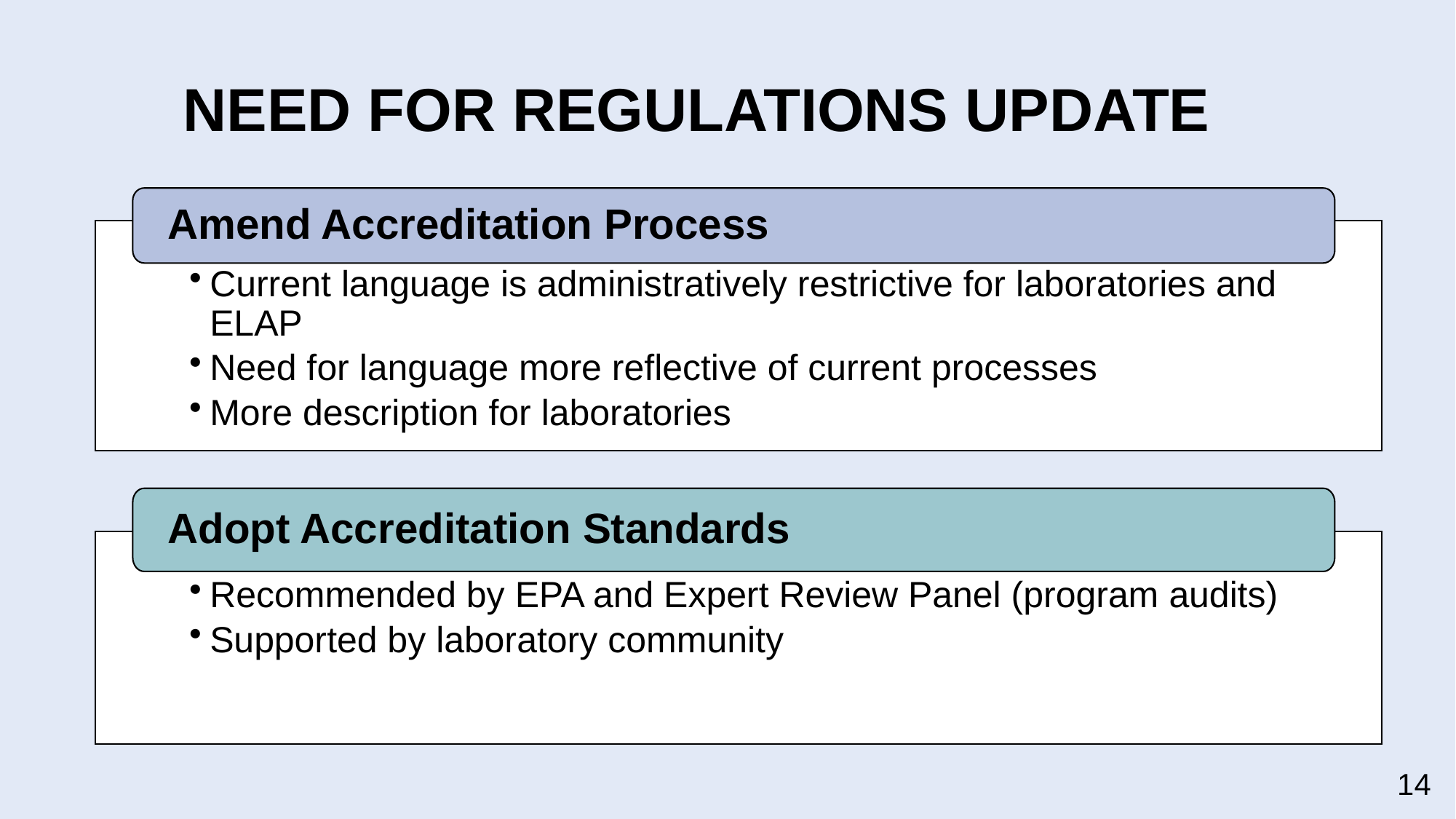

# NEED FOR REGULATIONS UPDATE
Amend Accreditation Process
Current language is administratively restrictive for laboratories and ELAP
Need for language more reflective of current processes
More description for laboratories
Adopt Accreditation Standards
Recommended by EPA and Expert Review Panel (program audits)
Supported by laboratory community
14